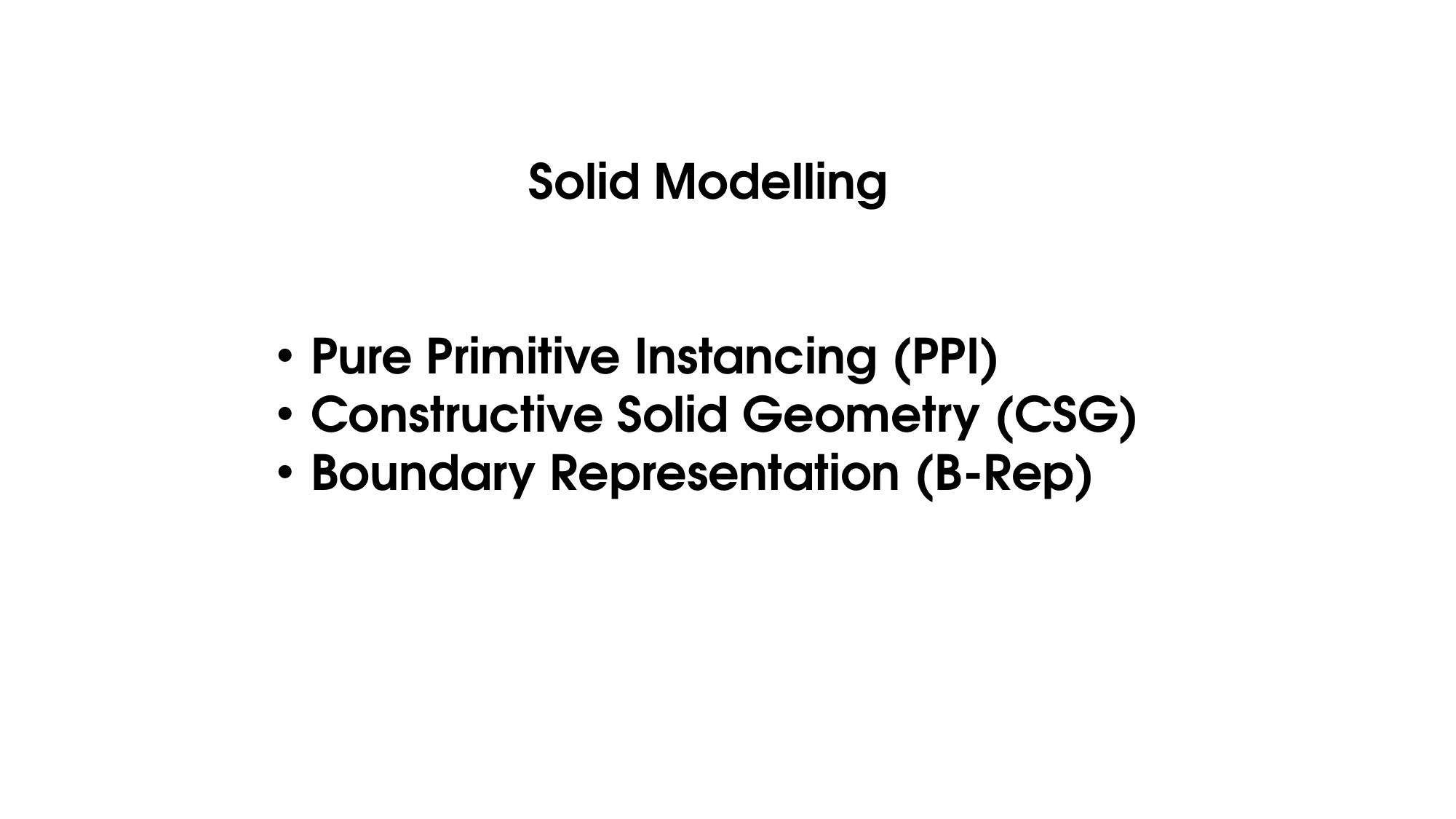

Solid Modelling

Pure Primitive Instancing (PPI)
Constructive Solid Geometry (CSG)
Boundary Representation (B-Rep)